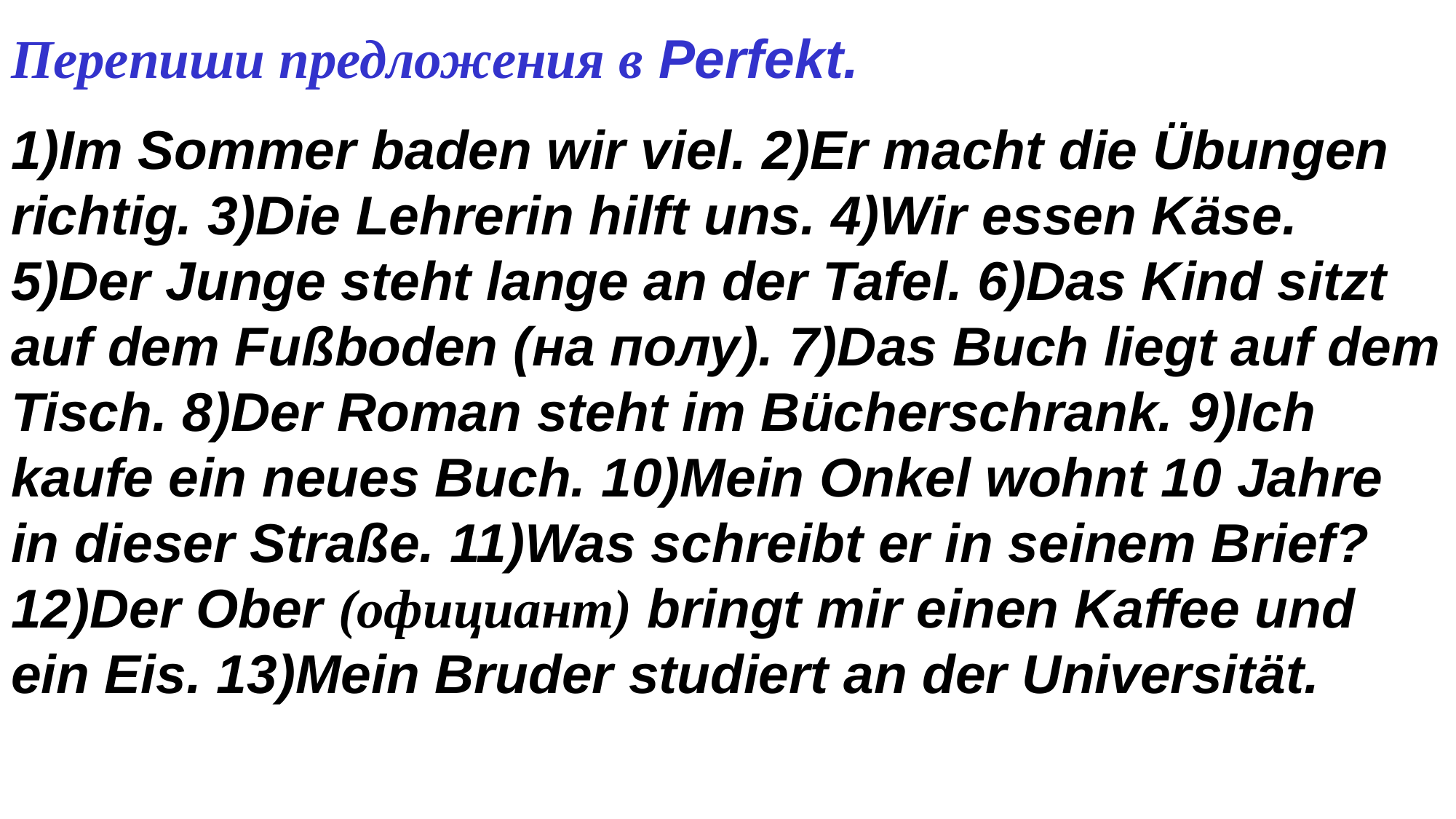

Перепиши предложения в Perfekt.

1)Im Sommer baden wir viel. 2)Er macht die Übungen richtig. 3)Die Lehrerin hilft uns. 4)Wir essen Käse. 5)Der Junge steht lange an der Tafel. 6)Das Kind sitzt auf dem Fußboden (на полу). 7)Das Buch liegt auf dem Tisch. 8)Der Roman steht im Bücherschrank. 9)Ich kaufe ein neues Buch. 10)Mein Onkel wohnt 10 Jahre in dieser Straße. 11)Was schreibt er in seinem Brief? 12)Der Ober (официант) bringt mir einen Kaffee und ein Eis. 13)Mein Bruder studiert an der Universität.